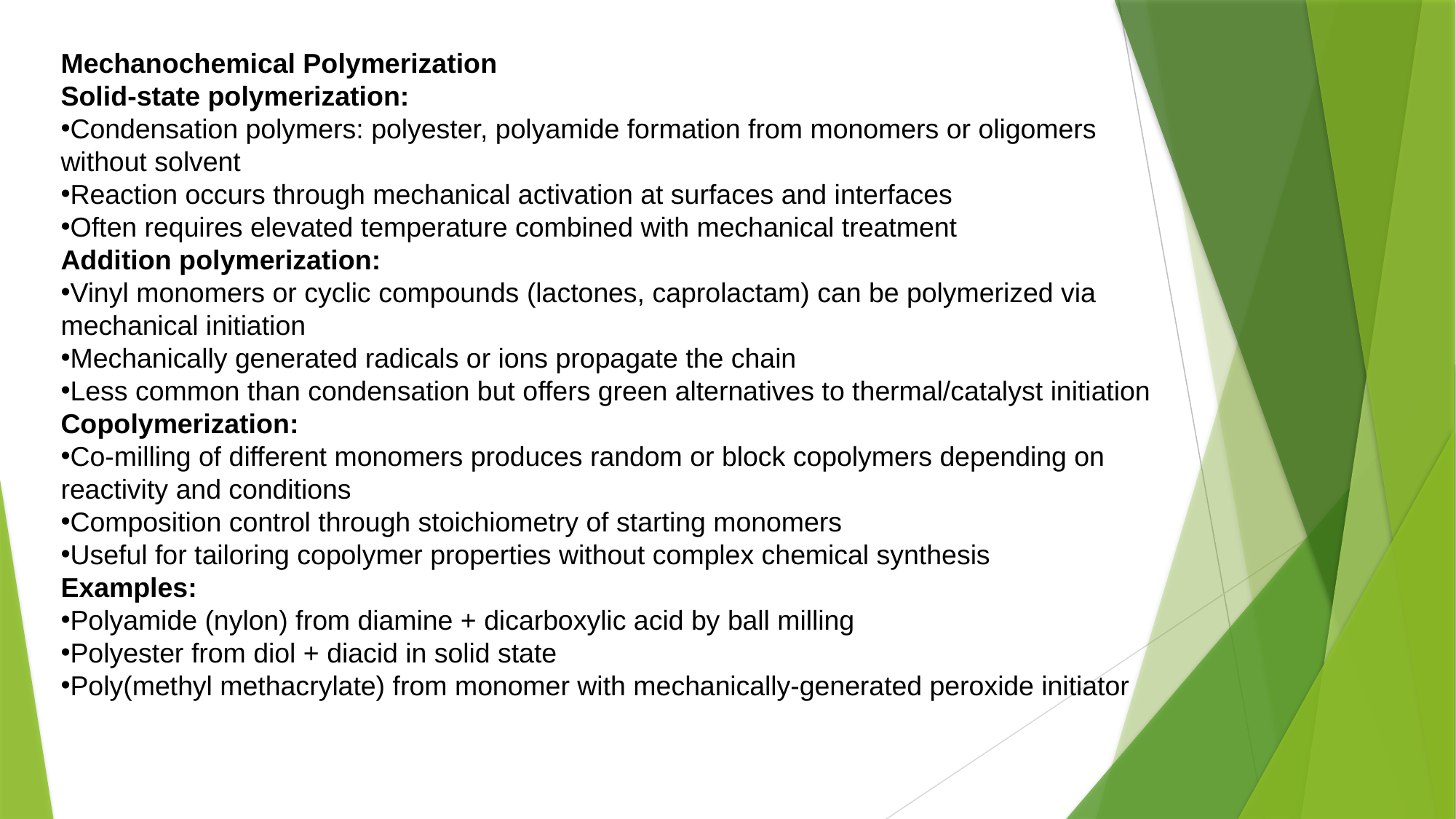

Mechanochemical Polymerization
Solid-state polymerization:
Condensation polymers: polyester, polyamide formation from monomers or oligomers without solvent
Reaction occurs through mechanical activation at surfaces and interfaces
Often requires elevated temperature combined with mechanical treatment
Addition polymerization:
Vinyl monomers or cyclic compounds (lactones, caprolactam) can be polymerized via mechanical initiation
Mechanically generated radicals or ions propagate the chain
Less common than condensation but offers green alternatives to thermal/catalyst initiation
Copolymerization:
Co-milling of different monomers produces random or block copolymers depending on reactivity and conditions
Composition control through stoichiometry of starting monomers
Useful for tailoring copolymer properties without complex chemical synthesis
Examples:
Polyamide (nylon) from diamine + dicarboxylic acid by ball milling
Polyester from diol + diacid in solid state
Poly(methyl methacrylate) from monomer with mechanically-generated peroxide initiator